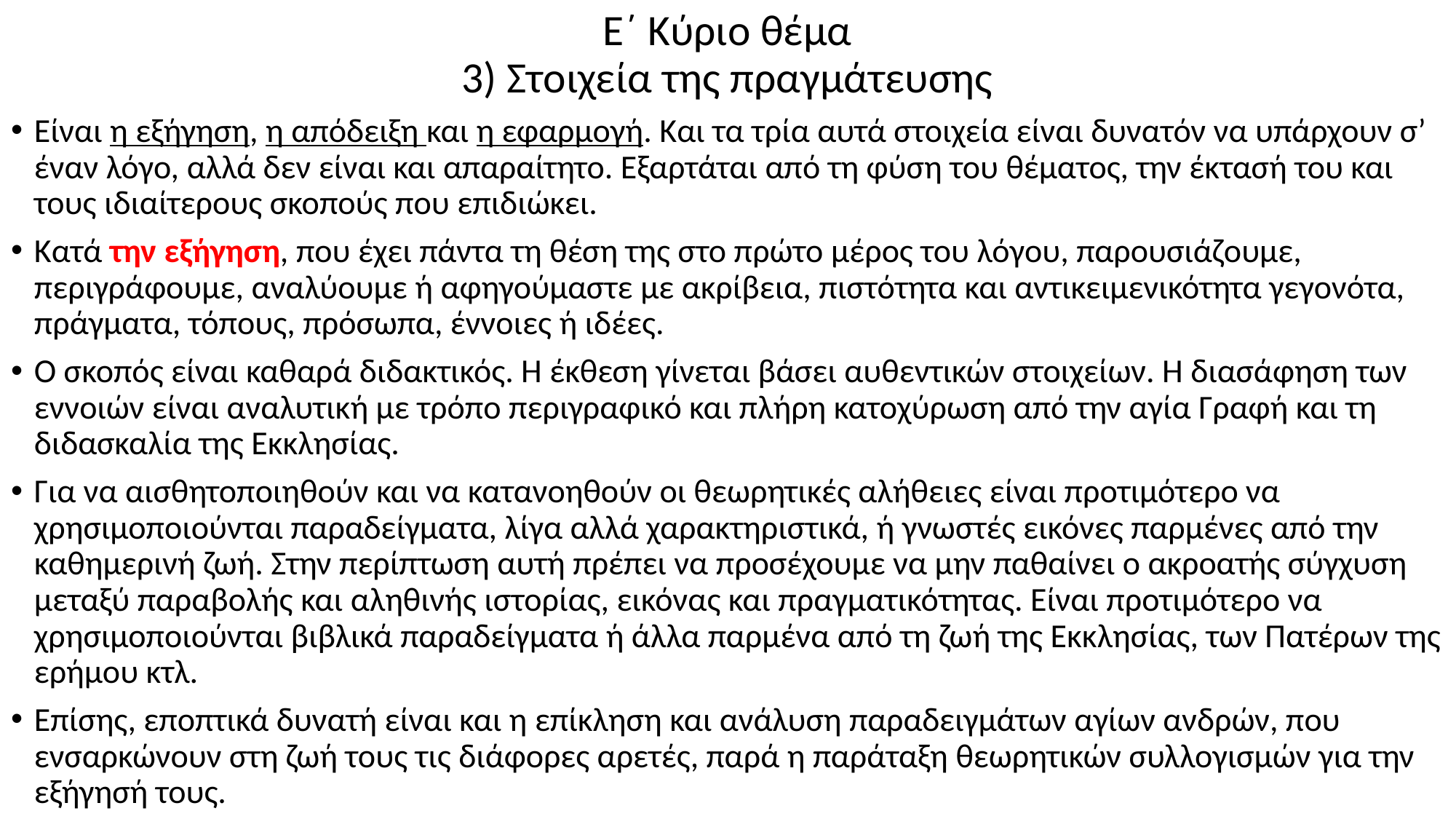

# Ε΄ Κύριο θέμα 3) Στοιχεία της πραγμάτευσης
Είναι η εξήγηση, η απόδειξη και η εφαρμογή. Και τα τρία αυτά στοιχεία είναι δυνατόν να υπάρχουν σ’ έναν λόγο, αλλά δεν είναι και απαραίτητο. Εξαρτάται από τη φύση του θέματος, την έκτασή του και τους ιδιαίτερους σκοπούς που επιδιώκει.
Κατά την εξήγηση, που έχει πάντα τη θέση της στο πρώτο μέρος του λόγου, παρουσιάζουμε, περιγράφουμε, αναλύουμε ή αφηγούμαστε με ακρίβεια, πιστότητα και αντικειμενικότητα γεγονότα, πράγματα, τόπους, πρόσωπα, έννοιες ή ιδέες.
Ο σκοπός είναι καθαρά διδακτικός. Η έκθεση γίνεται βάσει αυθεντικών στοιχείων. Η διασάφηση των εννοιών είναι αναλυτική με τρόπο περιγραφικό και πλήρη κατοχύρωση από την αγία Γραφή και τη διδασκαλία της Εκκλησίας.
Για να αισθητοποιηθούν και να κατανοηθούν οι θεωρητικές αλήθειες είναι προτιμότερο να χρησιμοποιούνται παραδείγματα, λίγα αλλά χαρακτηριστικά, ή γνωστές εικόνες παρμένες από την καθημερινή ζωή. Στην περίπτωση αυτή πρέπει να προσέχουμε να μην παθαίνει ο ακροατής σύγχυση μεταξύ παραβολής και αληθινής ιστορίας, εικόνας και πραγματικότητας. Είναι προτιμότερο να χρησιμοποιούνται βιβλικά παραδείγματα ή άλλα παρμένα από τη ζωή της Εκκλησίας, των Πατέρων της ερήμου κτλ.
Επίσης, εποπτικά δυνατή είναι και η επίκληση και ανάλυση παραδειγμάτων αγίων ανδρών, που ενσαρκώνουν στη ζωή τους τις διάφορες αρετές, παρά η παράταξη θεωρητικών συλλογισμών για την εξήγησή τους.